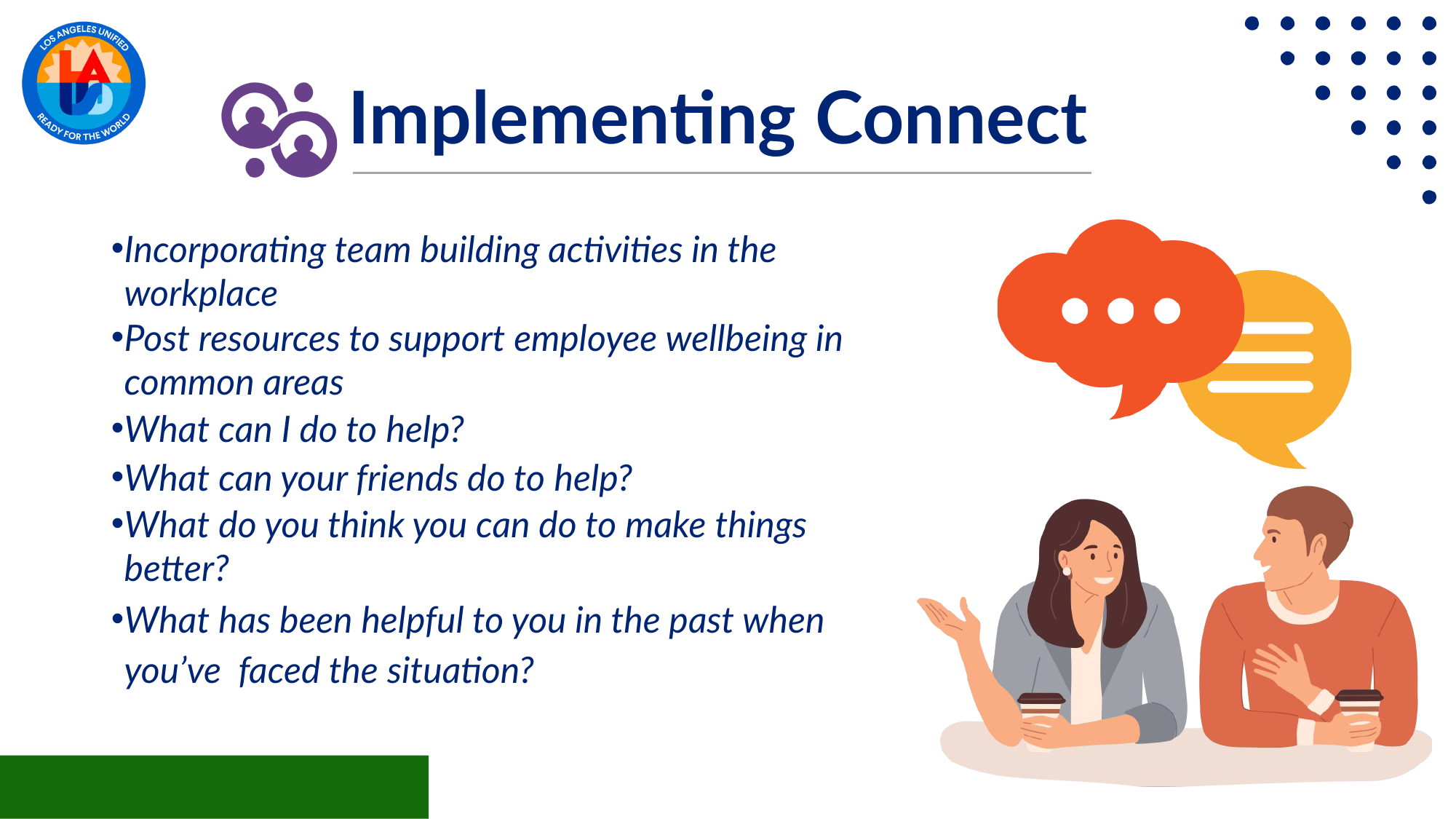

Implementing Connect

Incorporating team building activities in the  workplace
Post resources to support employee wellbeing in  common areas
What can I do to help?
What can your friends do to help?
What do you think you can do to make things better?
What has been helpful to you in the past when you’ve  faced the situation?